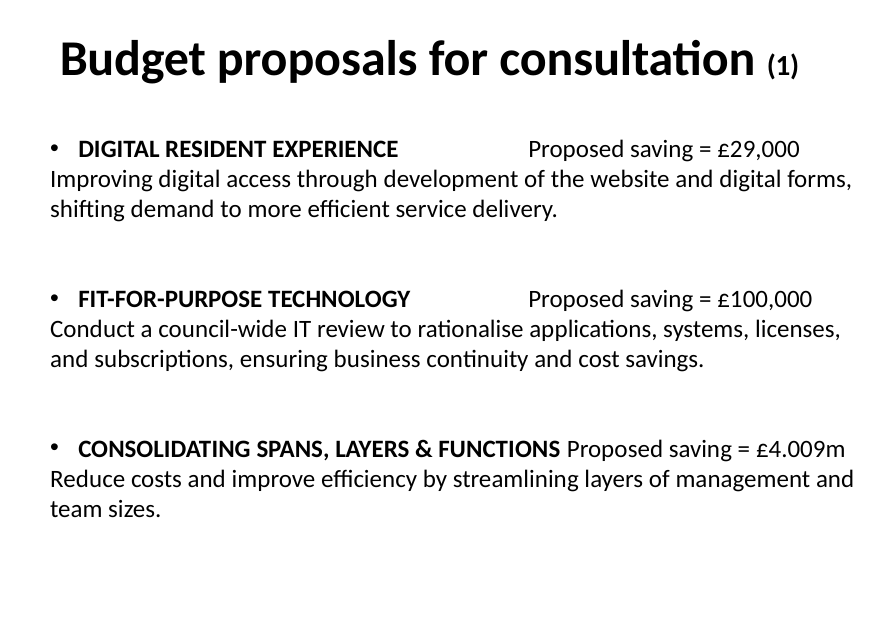

# Budget proposals for consultation (1)
DIGITAL RESIDENT EXPERIENCE	Proposed saving = £29,000
Improving digital access through development of the website and digital forms, shifting demand to more efficient service delivery.

FIT-FOR-PURPOSE TECHNOLOGY	Proposed saving = £100,000
Conduct a council-wide IT review to rationalise applications, systems, licenses, and subscriptions, ensuring business continuity and cost savings.

CONSOLIDATING SPANS, LAYERS & FUNCTIONS Proposed saving = £4.009m
Reduce costs and improve efficiency by streamlining layers of management and team sizes.